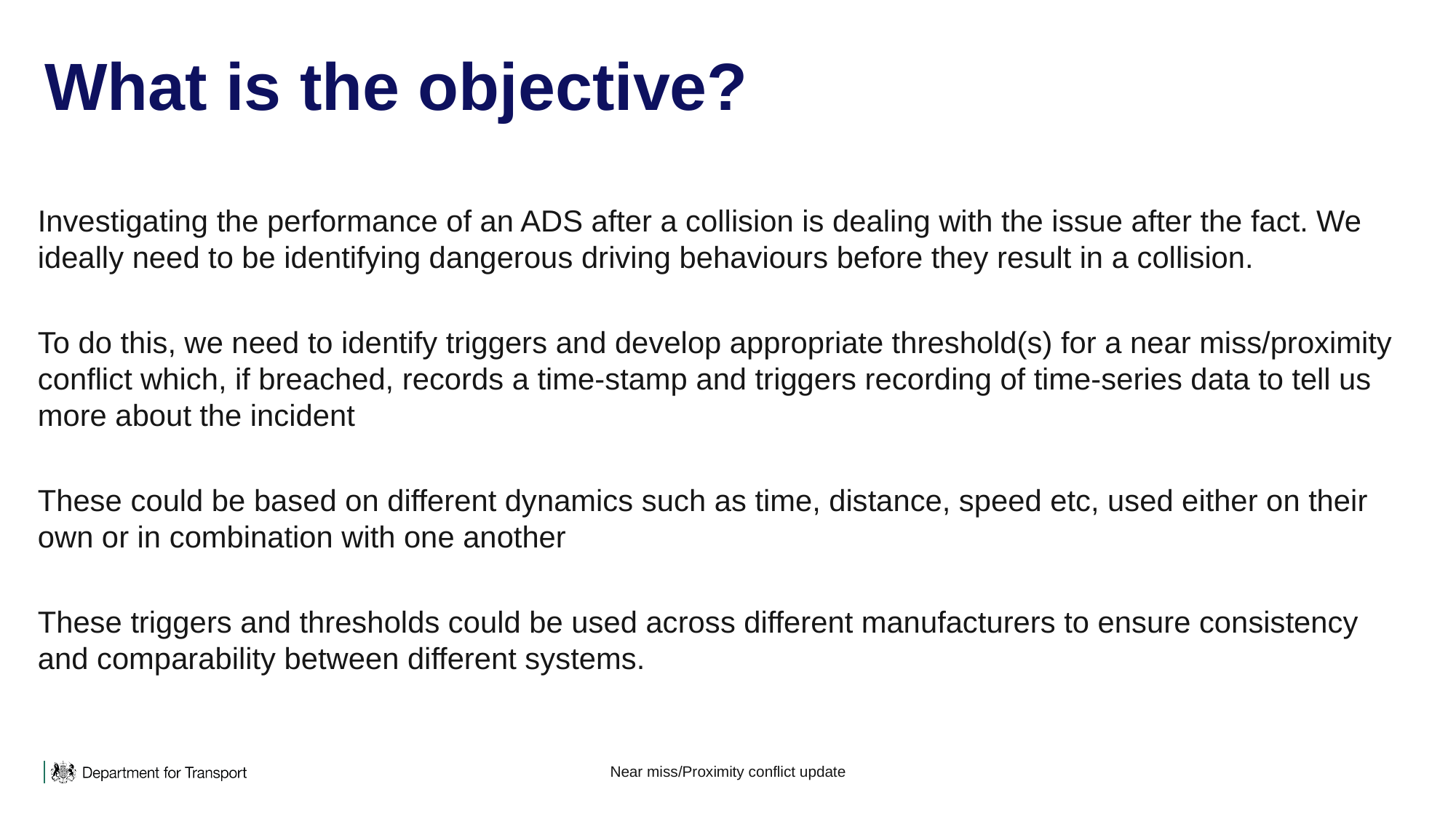

# What is the objective?
Investigating the performance of an ADS after a collision is dealing with the issue after the fact. We ideally need to be identifying dangerous driving behaviours before they result in a collision.

To do this, we need to identify triggers and develop appropriate threshold(s) for a near miss/proximity conflict which, if breached, records a time-stamp and triggers recording of time-series data to tell us more about the incident

These could be based on different dynamics such as time, distance, speed etc, used either on their own or in combination with one another

These triggers and thresholds could be used across different manufacturers to ensure consistency and comparability between different systems.
Near miss/Proximity conflict update